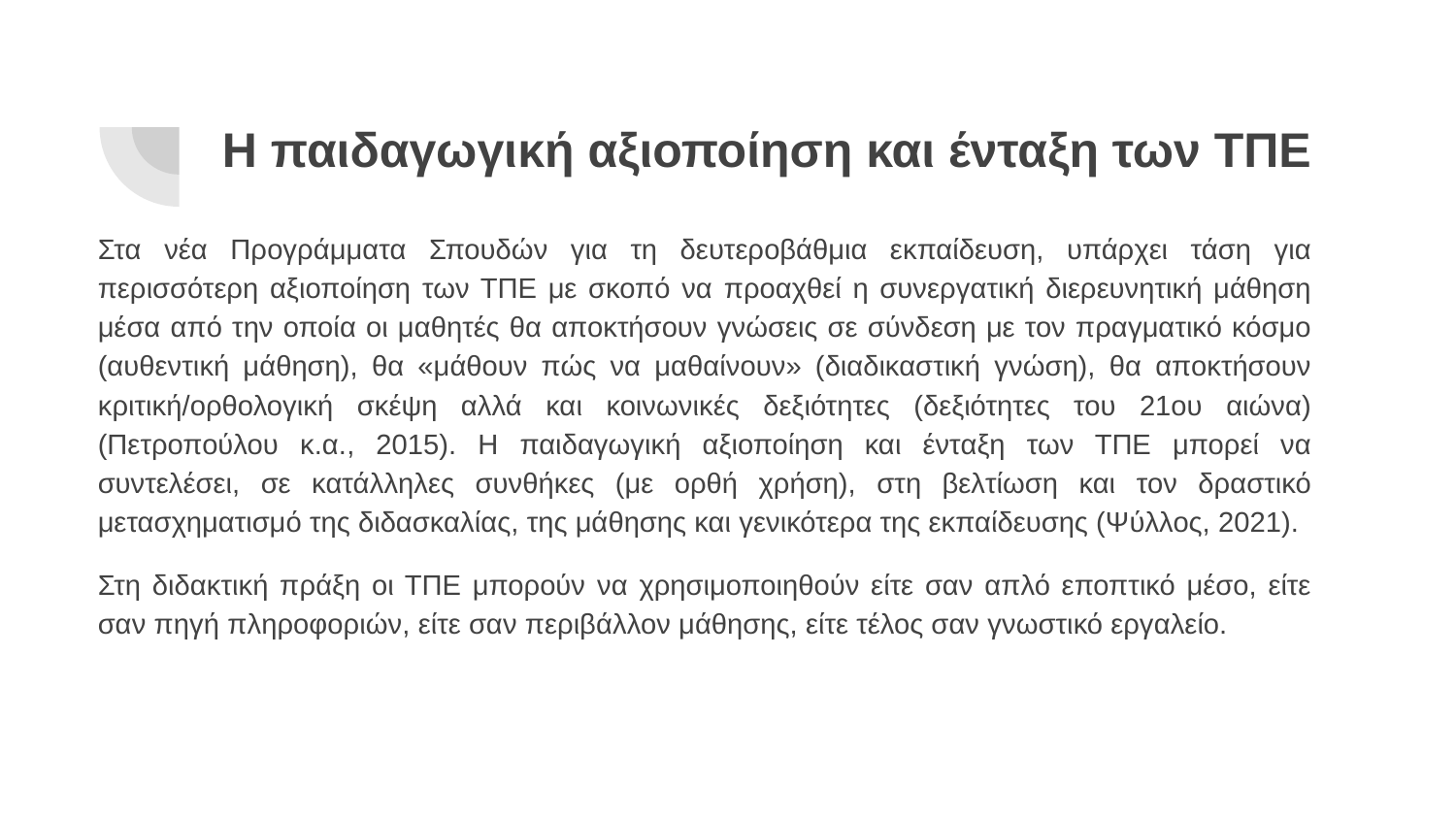

# Η παιδαγωγική αξιοποίηση και ένταξη των ΤΠΕ
Στα νέα Προγράμματα Σπουδών για τη δευτεροβάθμια εκπαίδευση, υπάρχει τάση για περισσότερη αξιοποίηση των ΤΠΕ με σκοπό να προαχθεί η συνεργατική διερευνητική μάθηση μέσα από την οποία οι μαθητές θα αποκτήσουν γνώσεις σε σύνδεση με τον πραγματικό κόσμο (αυθεντική μάθηση), θα «μάθουν πώς να μαθαίνουν» (διαδικαστική γνώση), θα αποκτήσουν κριτική/ορθολογική σκέψη αλλά και κοινωνικές δεξιότητες (δεξιότητες του 21ου αιώνα) (Πετροπούλου κ.α., 2015). Η παιδαγωγική αξιοποίηση και ένταξη των ΤΠΕ μπορεί να συντελέσει, σε κατάλληλες συνθήκες (με ορθή χρήση), στη βελτίωση και τον δραστικό μετασχηματισμό της διδασκαλίας, της μάθησης και γενικότερα της εκπαίδευσης (Ψύλλος, 2021).
Στη διδακτική πράξη οι ΤΠΕ μπορούν να χρησιμοποιηθούν είτε σαν απλό εποπτικό μέσο, είτε σαν πηγή πληροφοριών, είτε σαν περιβάλλον μάθησης, είτε τέλος σαν γνωστικό εργαλείο.